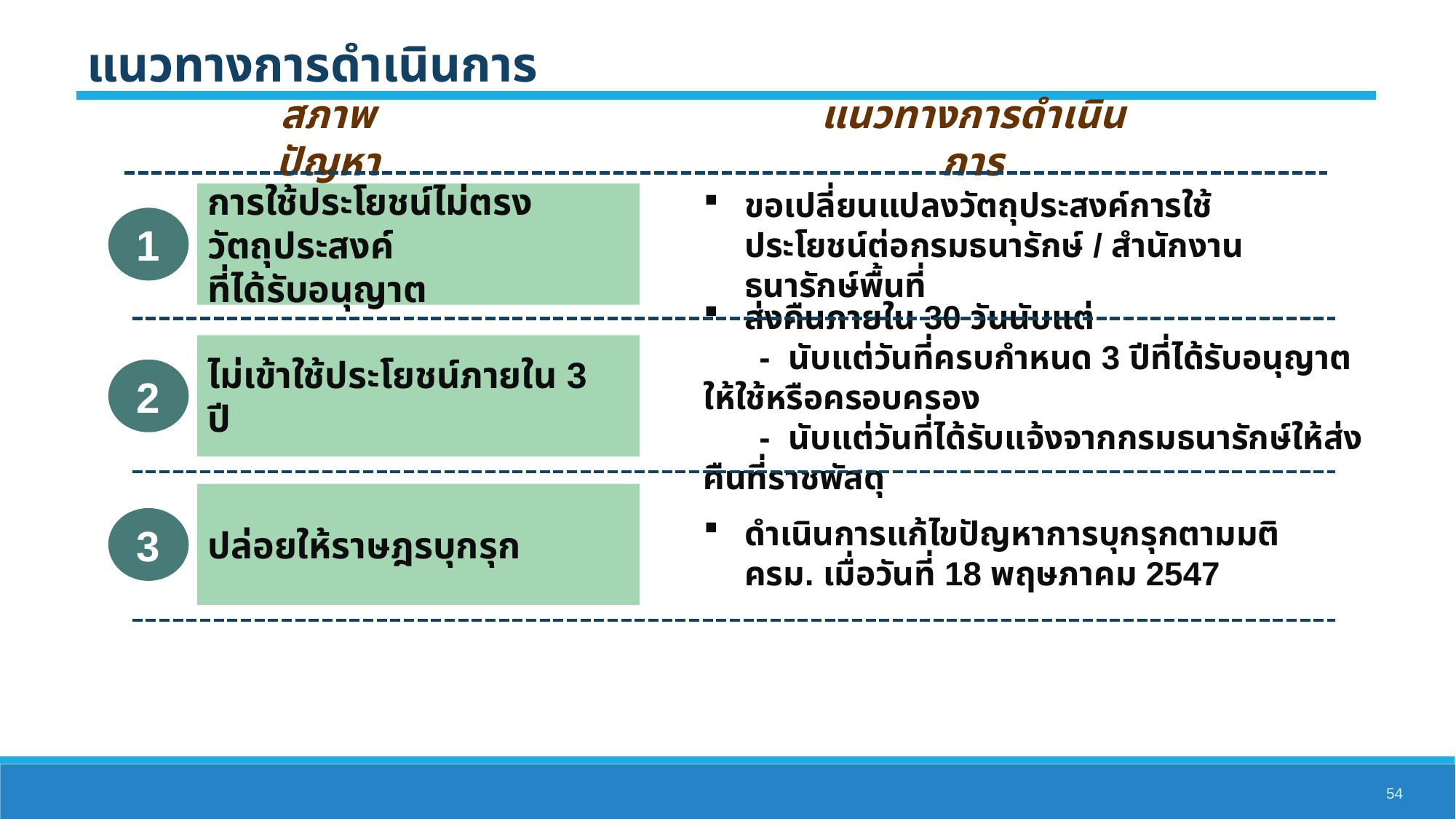

แนวทางการดำเนินการ
สภาพปัญหา
แนวทางการดำเนินการ
การใช้ประโยชน์ไม่ตรงวัตถุประสงค์
ที่ได้รับอนุญาต
ขอเปลี่ยนแปลงวัตถุประสงค์การใช้ประโยชน์ต่อกรมธนารักษ์ / สำนักงานธนารักษ์พื้นที่
1
ไม่เข้าใช้ประโยชน์ภายใน 3  ปี
ส่งคืนภายใน 30 วันนับแต่
      -  นับแต่วันที่ครบกำหนด 3 ปีที่ได้รับอนุญาตให้ใช้หรือครอบครอง
      -  นับแต่วันที่ได้รับแจ้งจากกรมธนารักษ์ให้ส่งคืนที่ราชพัสดุ
2
ปล่อยให้ราษฎรบุกรุก
ดำเนินการแก้ไขปัญหาการบุกรุกตามมติ ครม. เมื่อวันที่ 18 พฤษภาคม 2547
3
54